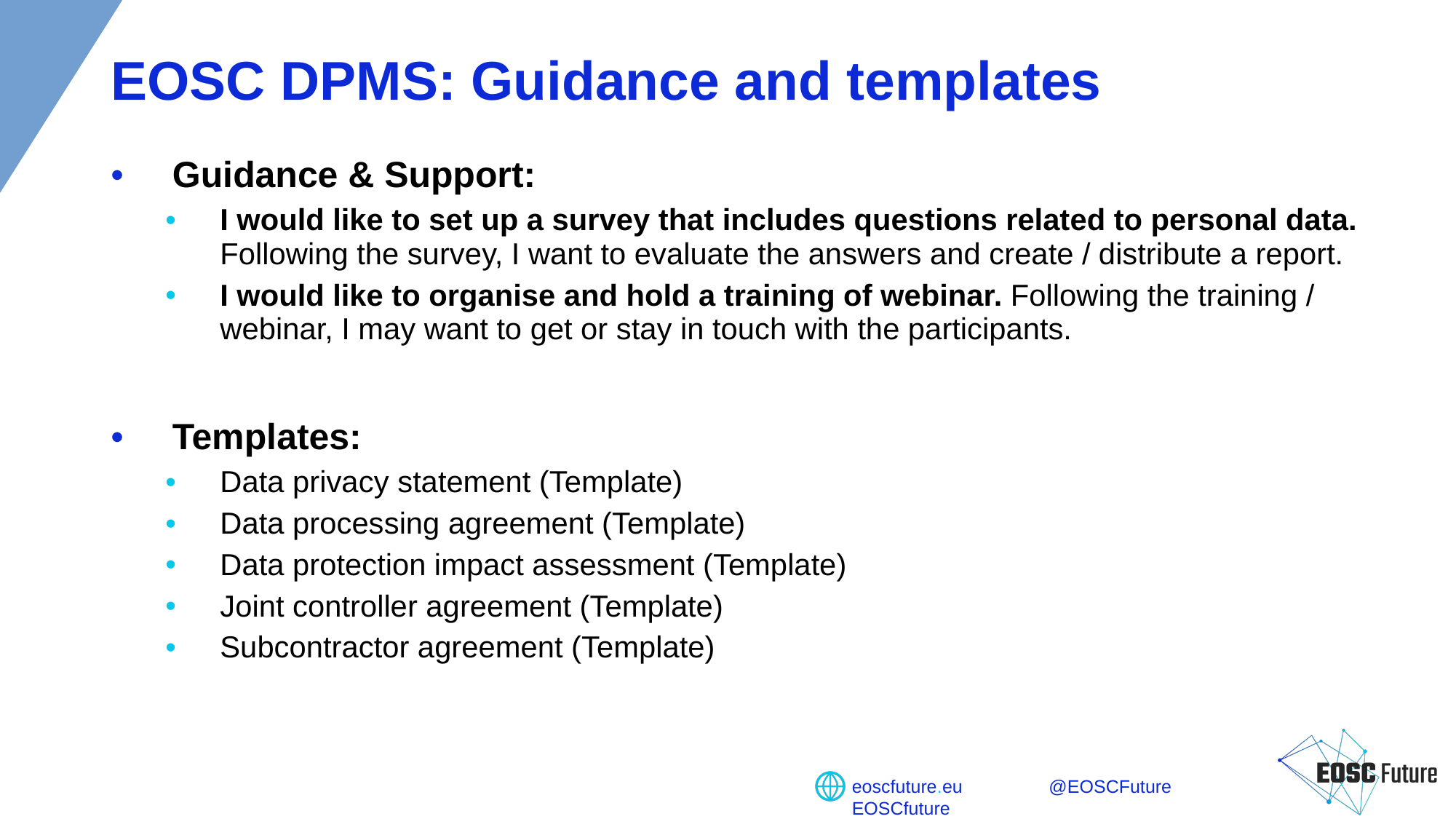

# EOSC DPMS: Guidance and templates
Guidance & Support:
I would like to set up a survey that includes questions related to personal data. Following the survey, I want to evaluate the answers and create / distribute a report.
I would like to organise and hold a training of webinar. Following the training / webinar, I may want to get or stay in touch with the participants.

Templates:
Data privacy statement (Template)
Data processing agreement (Template)
Data protection impact assessment (Template)
Joint controller agreement (Template)
Subcontractor agreement (Template)